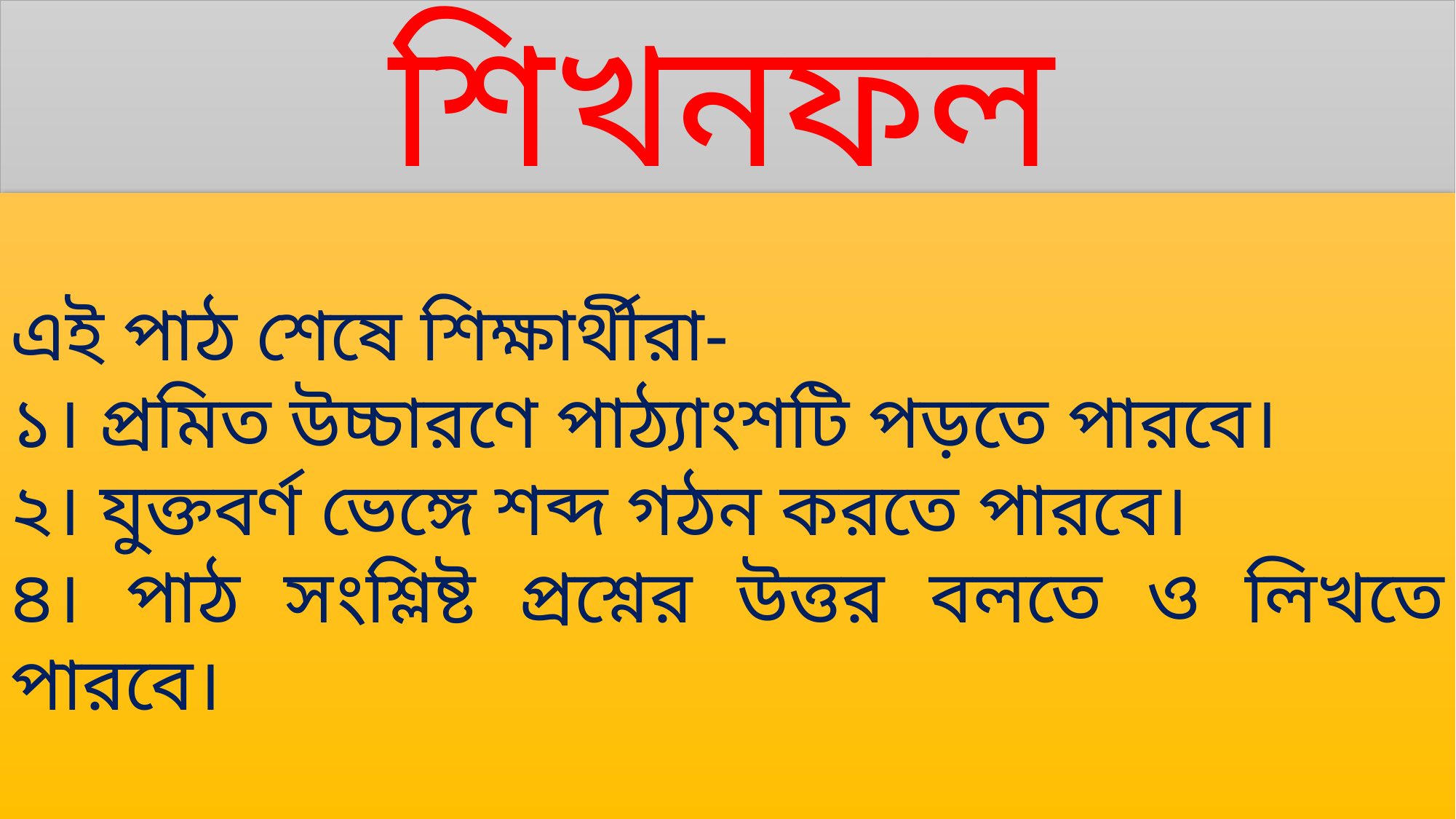

শিখনফল
এই পাঠ শেষে শিক্ষার্থীরা-
১। প্রমিত উচ্চারণে পাঠ্যাংশটি পড়তে পারবে।
২। যুক্তবর্ণ ভেঙ্গে শব্দ গঠন করতে পারবে।
৪। পাঠ সংশ্লিষ্ট প্রশ্নের উত্তর বলতে ও লিখতে পারবে।